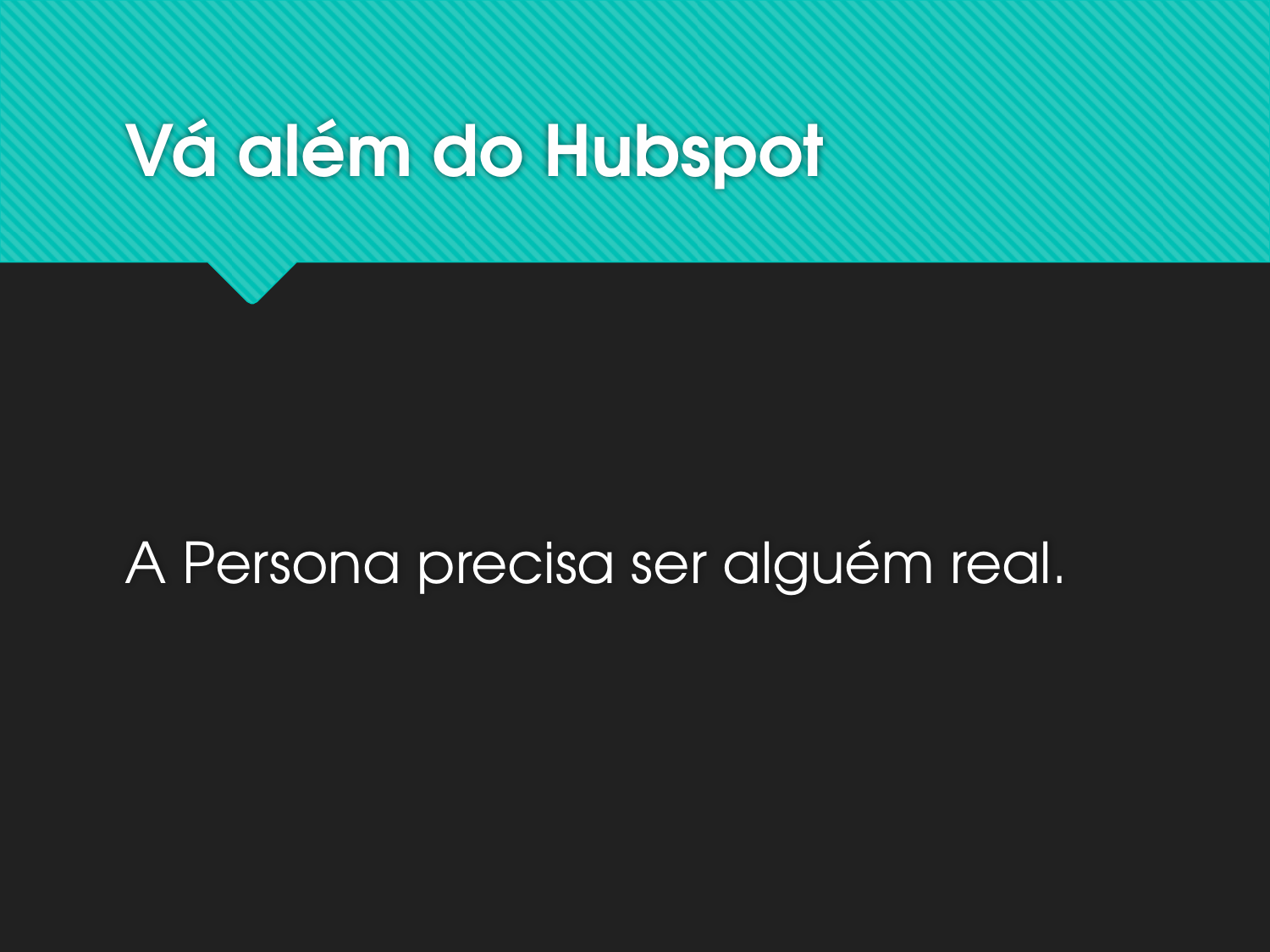

# Vá além do Hubspot
A Persona precisa ser alguém real.